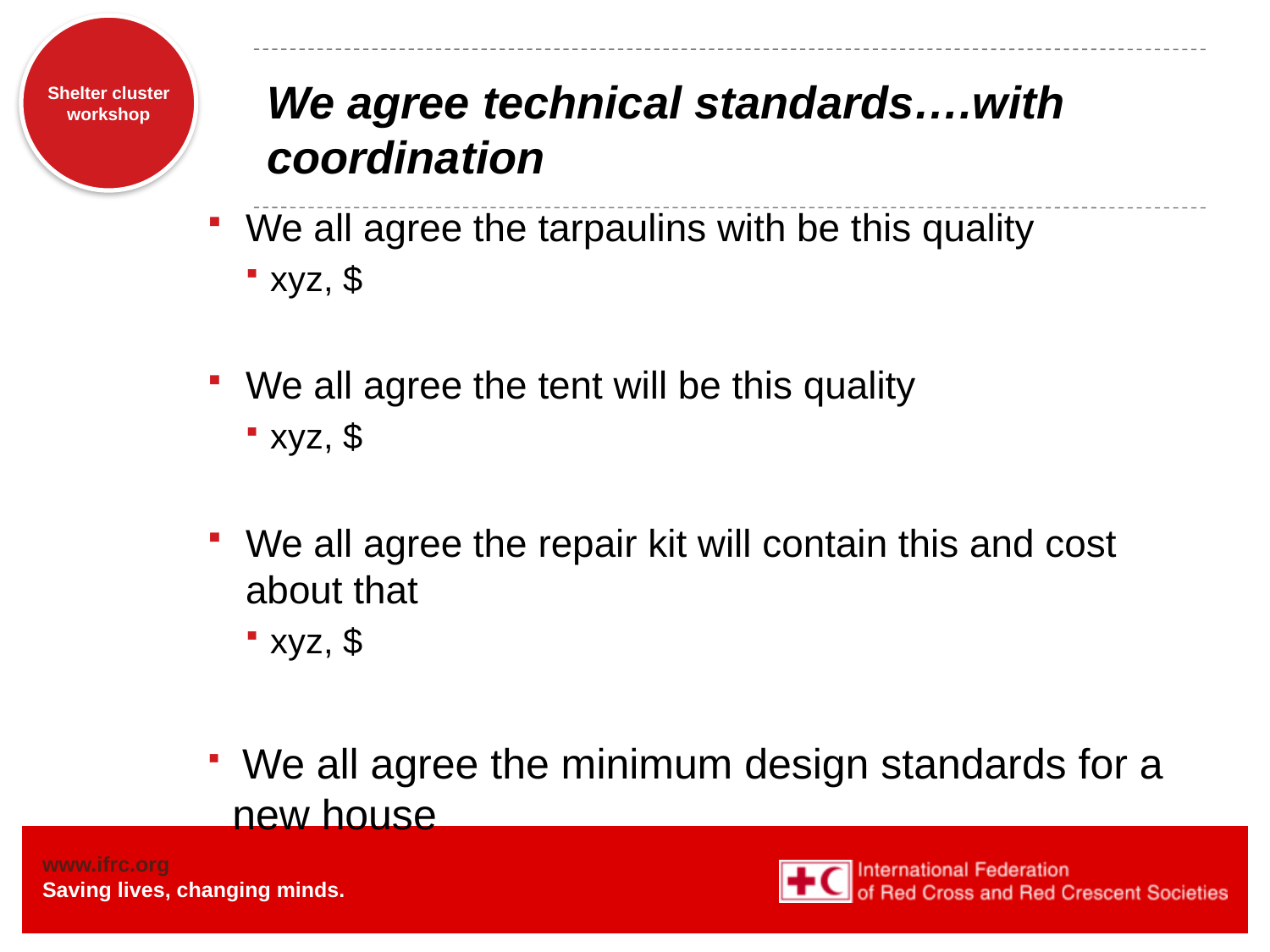

# We agree technical standards….with coordination
We all agree the tarpaulins with be this quality
xyz, $

We all agree the tent will be this quality
xyz, $

We all agree the repair kit will contain this and cost about that
xyz, $

 We all agree the minimum design standards for a new house